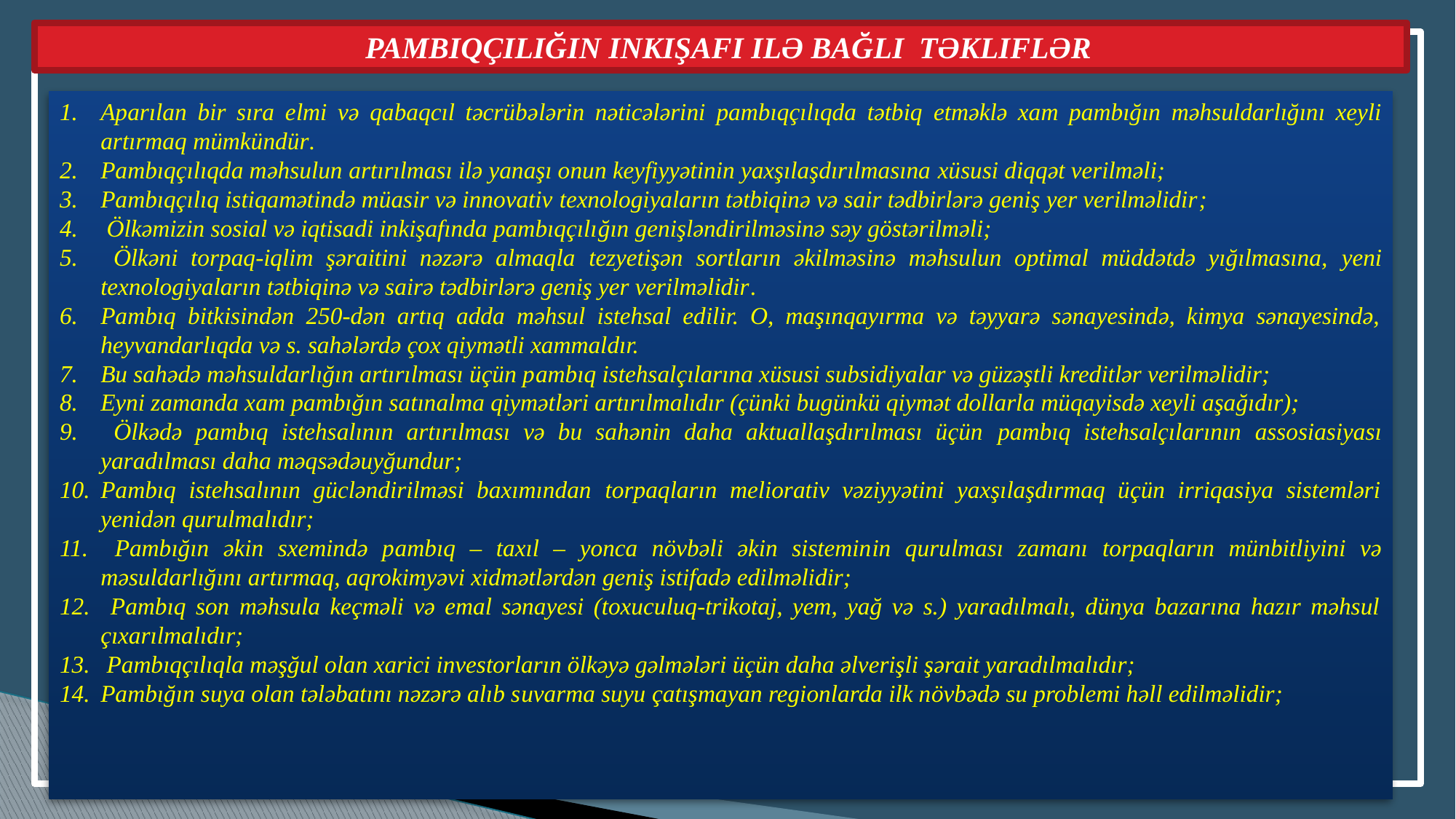

PAMBIQÇILIĞIN INKIŞAFI ILƏ BAĞLI  TƏKLIFLƏR

Aparılan bir sıra elmi və qabaqcıl təcrübələrin nəticələrini pambıqçılıqda tətbiq etməklə xam pambığın məhsuldarlığını xeyli artırmaq mümkündür.
Pambıqçılıqda məhsulun artırılması ilə yanaşı onun keyfiyyətinin yaxşılaşdırılmasına xüsusi diqqət verilməli;
Pambıqçılıq istiqamətində müasir və innovativ texnologiyaların tətbiqinə və sair tədbirlərə geniş yer verilməlidir;
 Ölkəmizin sosial və iqtisadi inkişafında pambıqçılığın genişləndirilməsinə səy göstərilməli;
 Ölkəni torpaq-iqlim şəraitini nəzərə almaqla tezyetişən sortların əkilməsinə məhsulun optimal müddətdə yığılmasına, yeni texnologiyaların tətbiqinə və sairə tədbirlərə geniş yer verilməlidir.
Pambıq bitkisindən 250-dən artıq adda məhsul istehsal edilir. O, maşınqayırma və təyyarə sənayesində, kimya sənayesində, heyvandarlıqda və s. sahələrdə çox qiymətli xammaldır.
Bu sahədə məhsuldarlığın artırılması üçün pambıq istehsalçılarına xüsusi subsidiyalar və güzəştli kreditlər verilməlidir;
Eyni zamanda xam pambığın satınalma qiymətləri artırılmalıdır (çünki bugünkü qiymət dollarla müqayisdə xeyli aşağıdır);
 Ölkədə pambıq istehsalının artırılması və bu sahənin daha aktuallaşdırılması üçün pambıq istehsalçılarının assosiasiyası yaradılması daha məqsədəuyğundur;
Pambıq istehsalının gücləndirilməsi baxımından torpaqların meliorativ vəziyyətini yaxşılaşdırmaq üçün irriqasiya sistemləri yenidən qurulmalıdır;
 Pambığın əkin sxemində pambıq – taxıl – yonca növbəli əkin sisteminin qurulması zamanı torpaqların münbitliyini və məsuldarlığını artırmaq, aqrokimyəvi xidmətlərdən geniş istifadə edilməlidir;
 Pambıq son məhsula keçməli və emal sənayesi (toxuculuq-trikotaj, yem, yağ və s.) yaradılmalı, dünya bazarına hazır məhsul çıxarılmalıdır;
 Pambıqçılıqla məşğul olan xarici investorların ölkəyə gəlmələri üçün daha əlverişli şərait yaradılmalıdır;
Pambığın suya olan tələbatını nəzərə alıb suvarma suyu çatışmayan regionlarda ilk növbədə su problemi həll edilməlidir;